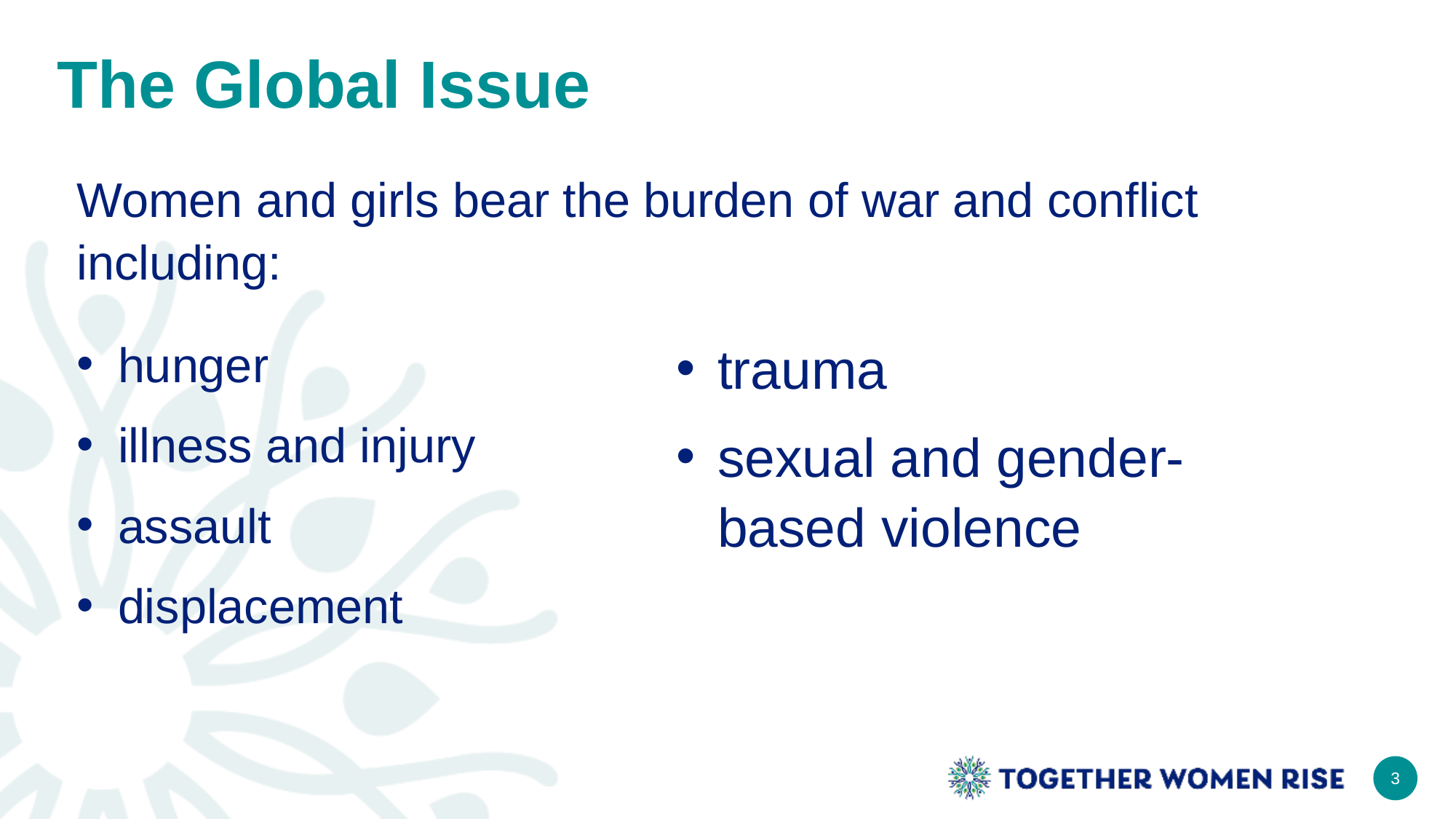

# The Global Issue
Women and girls bear the burden of war and conflict including:
hunger
illness and injury
assault
displacement
trauma
sexual and gender-based violence
3